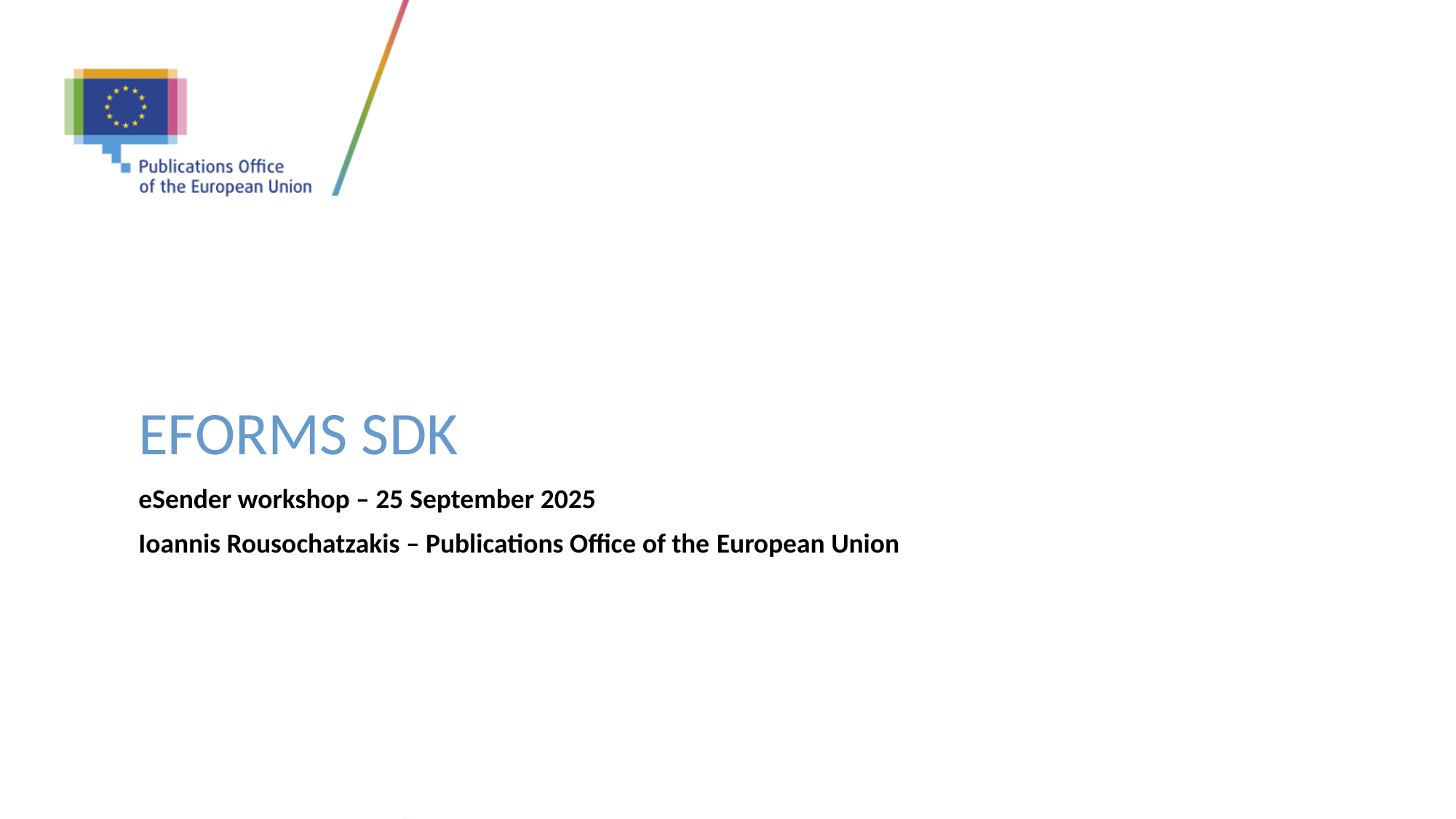

# EFORMS SDK
eSender workshop – 25 September 2025​
Ioannis Rousochatzakis – Publications Office of the European Union